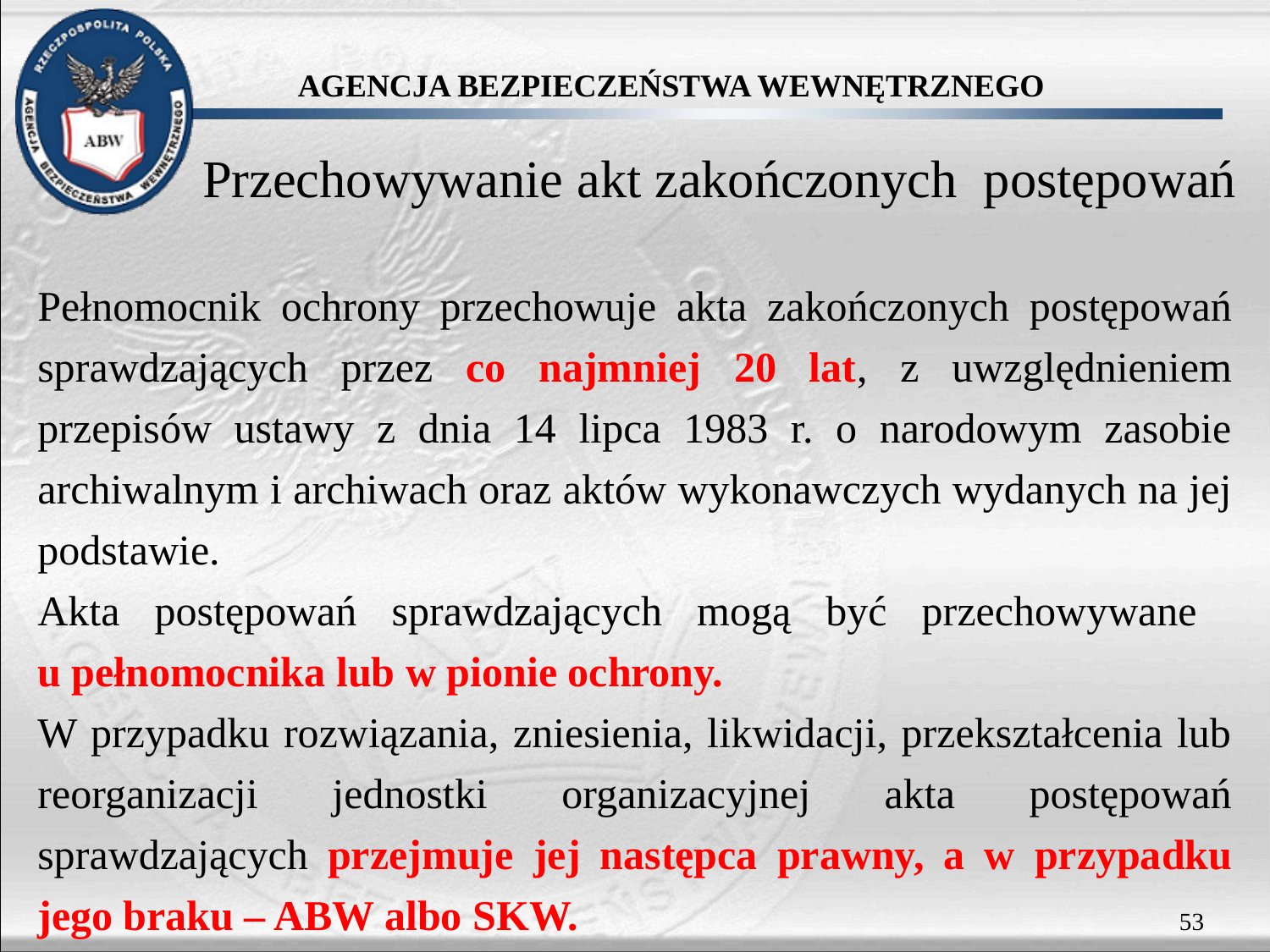

# Przechowywanie akt zakończonych  postępowań
Pełnomocnik ochrony przechowuje akta zakończonych postępowań sprawdzających przez co najmniej 20 lat, z uwzględnieniem przepisów ustawy z dnia 14 lipca 1983 r. o narodowym zasobie archiwalnym i archiwach oraz aktów wykonawczych wydanych na jej podstawie.
Akta postępowań sprawdzających mogą być przechowywane
u pełnomocnika lub w pionie ochrony.
W przypadku rozwiązania, zniesienia, likwidacji, przekształcenia lub reorganizacji jednostki organizacyjnej akta postępowań sprawdzających przejmuje jej następca prawny, a w przypadku jego braku – ABW albo SKW.
53